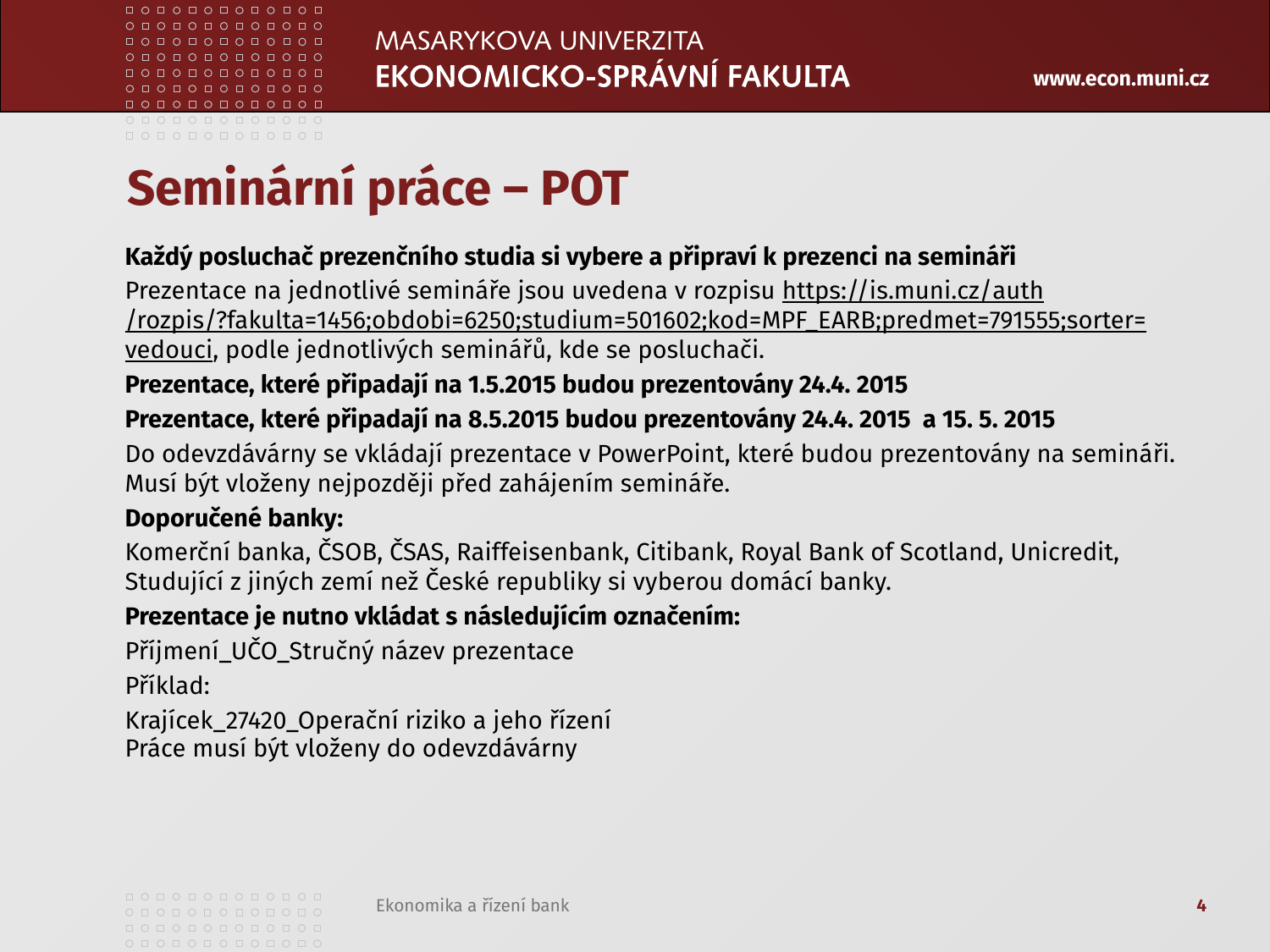

# Seminární práce – POT
Každý posluchač prezenčního studia si vybere a připraví k prezenci na semináři
Prezentace na jednotlivé semináře jsou uvedena v rozpisu https://is.muni.cz/auth/rozpis/?fakulta=1456;obdobi=6250;studium=501602;kod=MPF_EARB;predmet=791555;sorter=vedouci, podle jednotlivých seminářů, kde se posluchači.
Prezentace, které připadají na 1.5.2015 budou prezentovány 24.4. 2015
Prezentace, které připadají na 8.5.2015 budou prezentovány 24.4. 2015  a 15. 5. 2015
Do odevzdávárny se vkládají prezentace v PowerPoint, které budou prezentovány na semináři. Musí být vloženy nejpozději před zahájením semináře.
Doporučené banky:
Komerční banka, ČSOB, ČSAS, Raiffeisenbank, Citibank, Royal Bank of Scotland, Unicredit, Studující z jiných zemí než České republiky si vyberou domácí banky.
Prezentace je nutno vkládat s následujícím označením:
Příjmení_UČO_Stručný název prezentace
Příklad:
Krajícek_27420_Operační riziko a jeho řízení
Práce musí být vloženy do odevzdávárny

4
Ekonomika a řízení bank